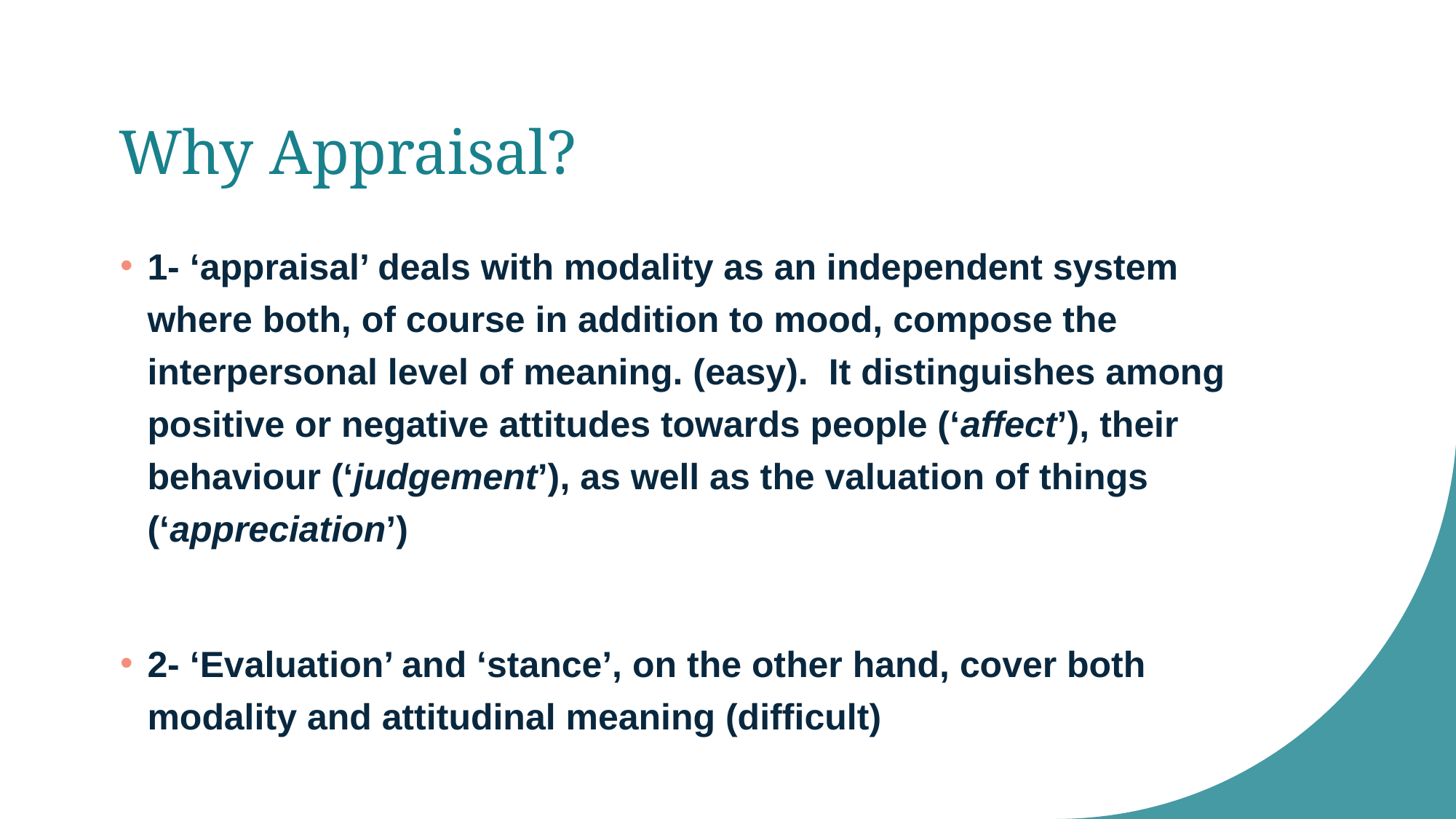

# Why Appraisal?
1- ‘appraisal’ deals with modality as an independent system where both, of course in addition to mood, compose the interpersonal level of meaning. (easy).  It distinguishes among positive or negative attitudes towards people (‘affect’), their behaviour (‘judgement’), as well as the valuation of things (‘appreciation’)

2- ‘Evaluation’ and ‘stance’, on the other hand, cover both modality and attitudinal meaning (difficult)